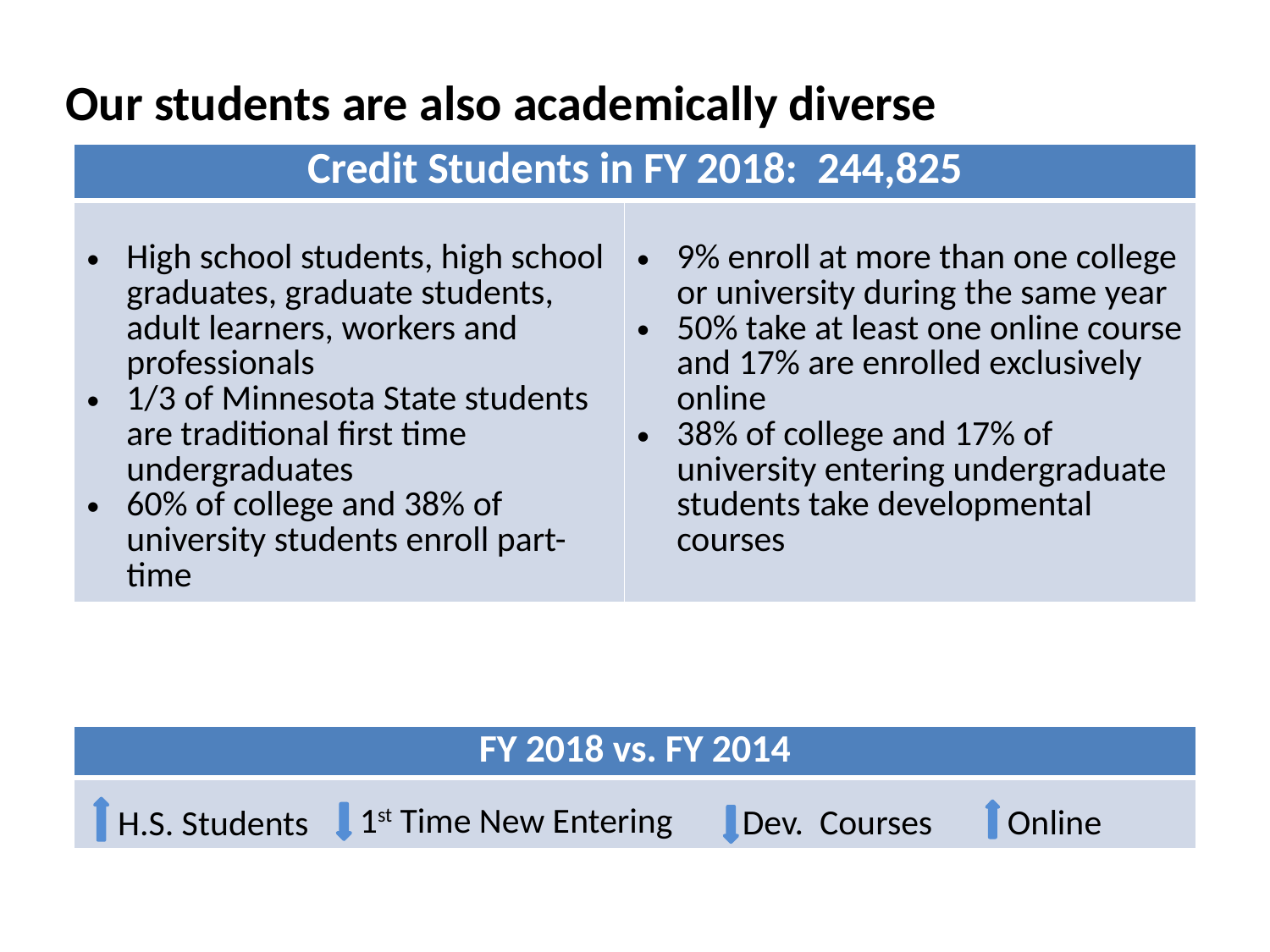

# Our students are also academically diverse
| Credit Students in FY 2018: 244,825 |  |
| --- | --- |
| High school students, high school graduates, graduate students, adult learners, workers and professionals 1/3 of Minnesota State students are traditional first time undergraduates 60% of college and 38% of university students enroll part-time | 9% enroll at more than one college or university during the same year 50% take at least one online course and 17% are enrolled exclusively online 38% of college and 17% of university entering undergraduate students take developmental courses |
| FY 2018 vs. FY 2014 |
| --- |
|  |
1st Time New Entering
Dev.  Courses
Online
H.S. Students